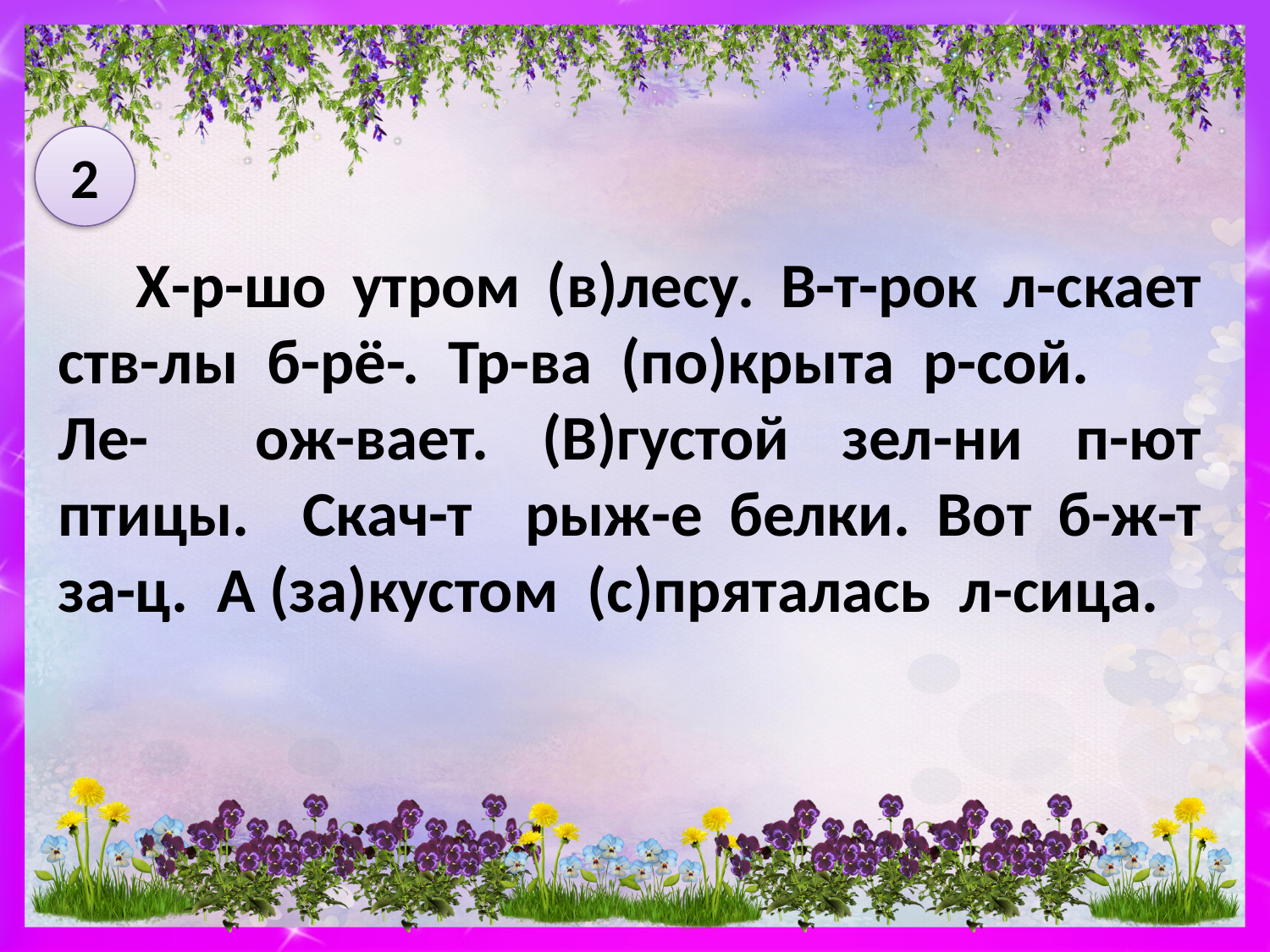

2
   Х-р-шо утром (в)лесу. В-т-рок л-скает ств-лы  б-рё-.  Тр-ва  (по)крыта  р-сой.
Ле-  ож-вает. (В)густой зел-ни п-ют птицы.  Скач-т  рыж-е белки. Вот б-ж-т за-ц.  А (за)кустом  (с)пряталась  л-сица.